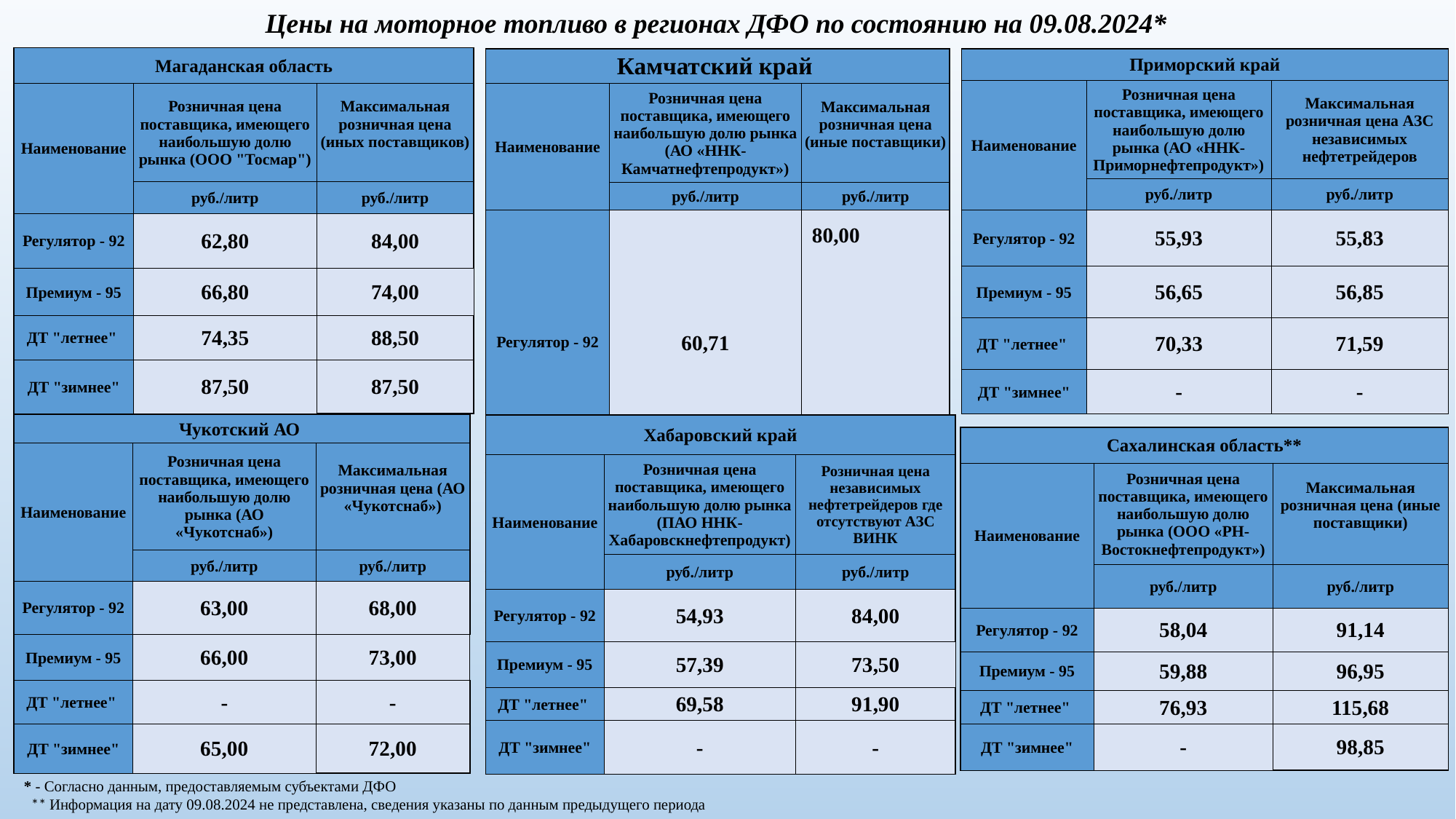

Цены на моторное топливо в регионах ДФО по состоянию на 09.08.2024*
#
| Магаданская область |  |  |
| --- | --- | --- |
| Наименование | Розничная цена поставщика, имеющего наибольшую долю рынка (ООО "Тосмар") | Максимальная розничная цена (иных поставщиков) |
|  | руб./литр | руб./литр |
| Регулятор - 92 | 62,80 | 84,00 |
| Премиум - 95 | 66,80 | 74,00 |
| ДТ "летнее" | 74,35 | 88,50 |
| ДТ "зимнее" | 87,50 | 87,50 |
| Камчатский край |  |  |
| --- | --- | --- |
| Наименование | Розничная цена поставщика, имеющего наибольшую долю рынка (АО «ННК-Камчатнефтепродукт») | Максимальная розничная цена (иные поставщики) |
|  | руб./литр | руб./литр |
| Регулятор - 92 | 60,71 | 80,00 |
| Премиум - 95 | 65,17 | 79,61 |
| ДТ "летнее" | 77,88 | 99,00 |
| ДТ "зимнее" | - | - |
| Приморский край |  |  |
| --- | --- | --- |
| Наименование | Розничная цена поставщика, имеющего наибольшую долю рынка (АО «ННК-Приморнефтепродукт») | Максимальная розничная цена АЗС независимых нефтетрейдеров |
|  | руб./литр | руб./литр |
| Регулятор - 92 | 55,93 | 55,83 |
| Премиум - 95 | 56,65 | 56,85 |
| ДТ "летнее" | 70,33 | 71,59 |
| ДТ "зимнее" | - | - |
| Чукотский АО |  |  |
| --- | --- | --- |
| Наименование | Розничная цена поставщика, имеющего наибольшую долю рынка (АО «Чукотснаб») | Максимальная розничная цена (АО «Чукотснаб») |
|  | руб./литр | руб./литр |
| Регулятор - 92 | 63,00 | 68,00 |
| Премиум - 95 | 66,00 | 73,00 |
| ДТ "летнее" | - | - |
| ДТ "зимнее" | 65,00 | 72,00 |
| Хабаровский край |  |  |
| --- | --- | --- |
| Наименование | Розничная цена поставщика, имеющего наибольшую долю рынка (ПАО ННК-Хабаровскнефтепродукт) | Розничная цена независимых нефтетрейдеров где отсутствуют АЗС ВИНК |
|  | руб./литр | руб./литр |
| Регулятор - 92 | 54,93 | 84,00 |
| Премиум - 95 | 57,39 | 73,50 |
| ДТ "летнее" | 69,58 | 91,90 |
| ДТ "зимнее" | - | - |
| Сахалинская область\*\* |  |  |
| --- | --- | --- |
| Наименование | Розничная цена поставщика, имеющего наибольшую долю рынка (ООО «РН-Востокнефтепродукт») | Максимальная розничная цена (иные поставщики) |
|  | руб./литр | руб./литр |
| Регулятор - 92 | 58,04 | 91,14 |
| Премиум - 95 | 59,88 | 96,95 |
| ДТ "летнее" | 76,93 | 115,68 |
| ДТ "зимнее" | - | 98,85 |
* - Согласно данным, предоставляемым субъектами ДФО
** Информация на дату 09.08.2024 не представлена, сведения указаны по данным предыдущего периода